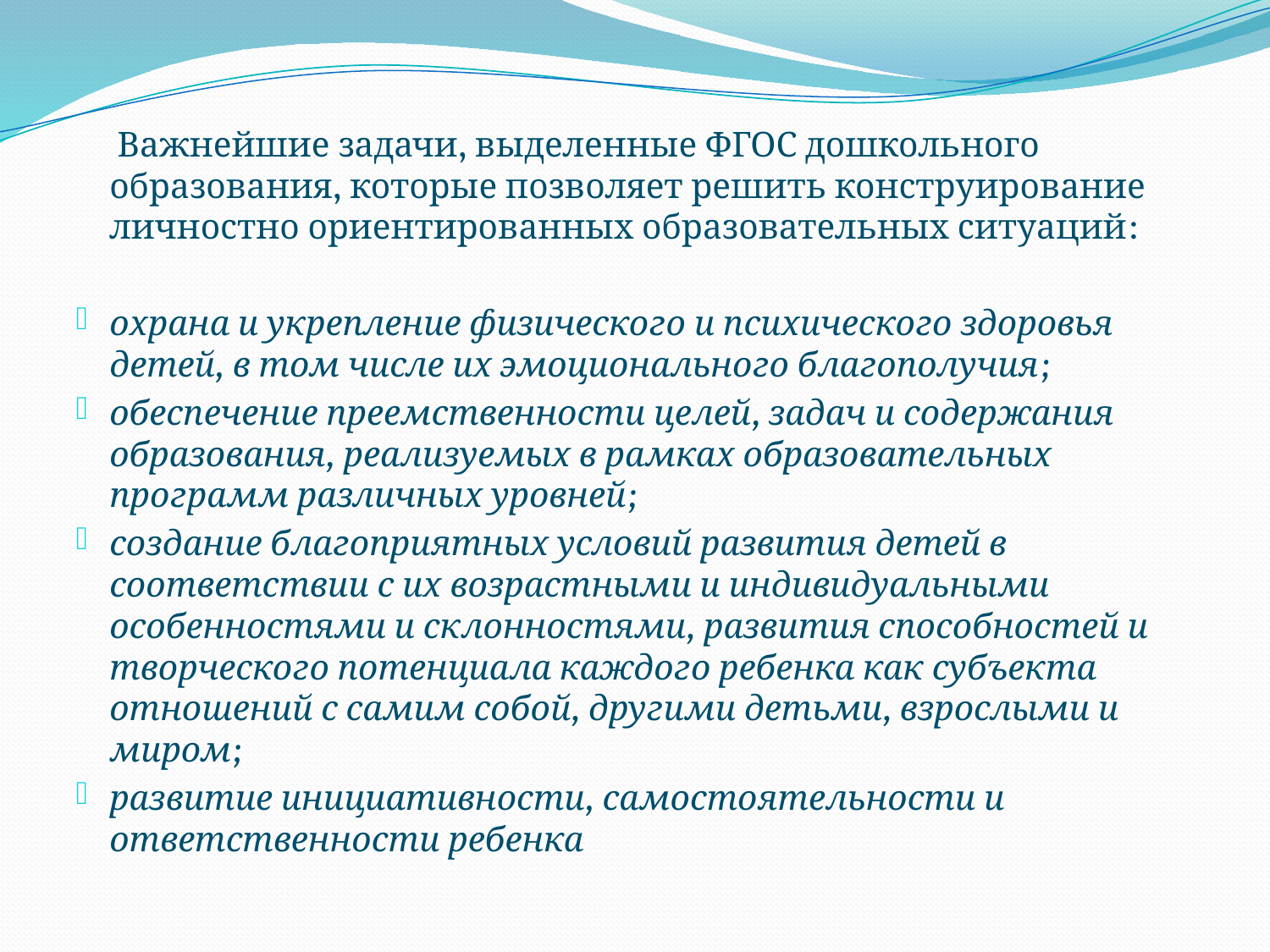

Важнейшие задачи, выделенные ФГОС дошкольного образования, которые позволяет решить конструирование личностно ориентированных образовательных ситуаций:

охрана и укрепление физического и психического здоровья детей, в том числе их эмоционального благополучия;
обеспечение преемственности целей, задач и содержания образования, реализуемых в рамках образовательных программ различных уровней;
создание благоприятных условий развития детей в соответствии с их возрастными и индивидуальными особенностями и склонностями, развития способностей и творческого потенциала каждого ребенка как субъекта отношений с самим собой, другими детьми, взрослыми и миром;
развитие инициативности, самостоятельности и ответственности ребенка